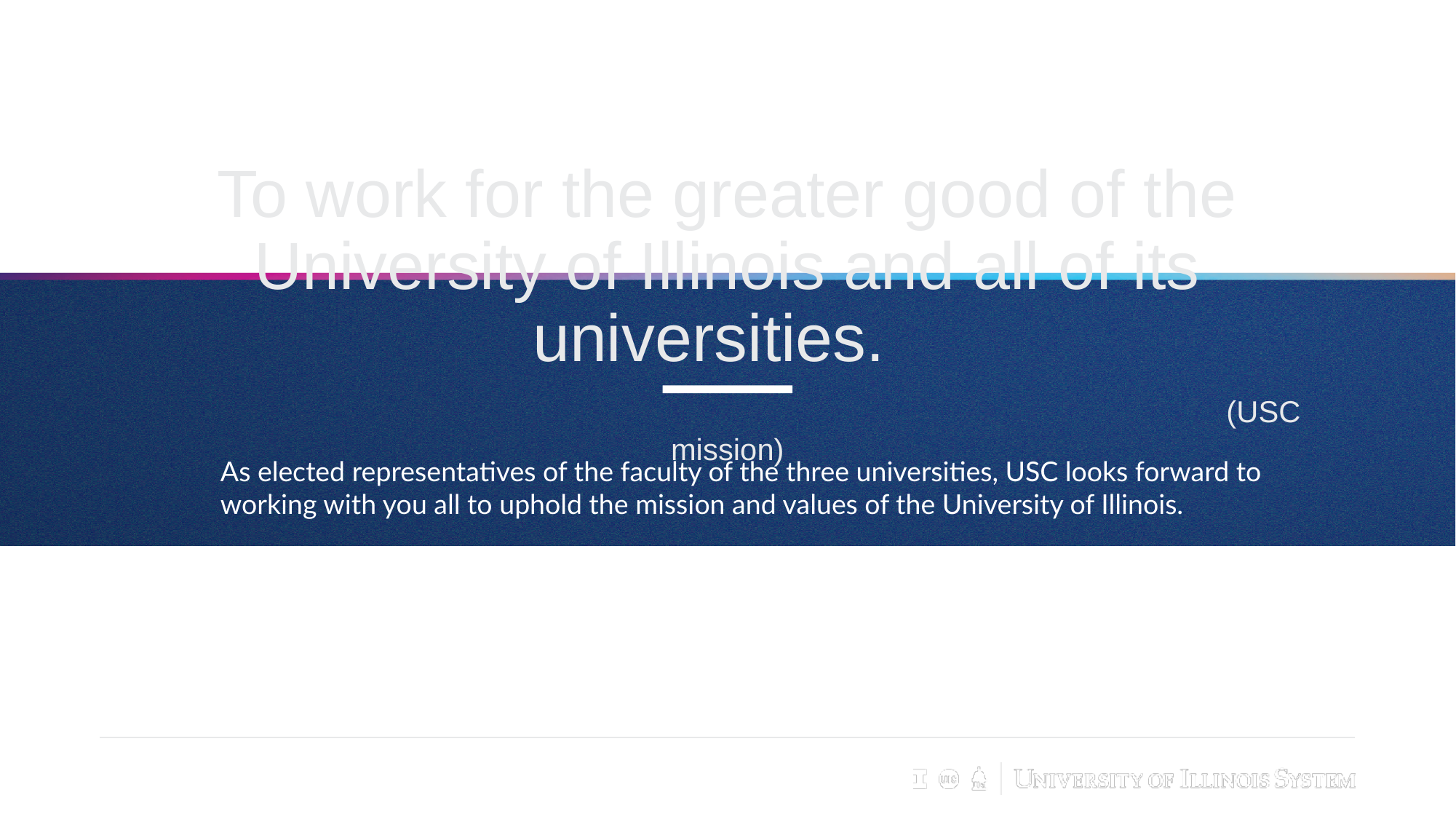

# To work for the greater good of the University of Illinois and all of its universities. (USC mission)

As elected representatives of the faculty of the three universities, USC looks forward to working with you all to uphold the mission and values of the University of Illinois.
Sandra De Groote
USC Chair
Email: sgroote@uic.edu Phone: 312.413.9494
David Perryn
USC Administration
Email: dperryn@uillinois.edu
Phone: 217.300.7448

University Senates Conference